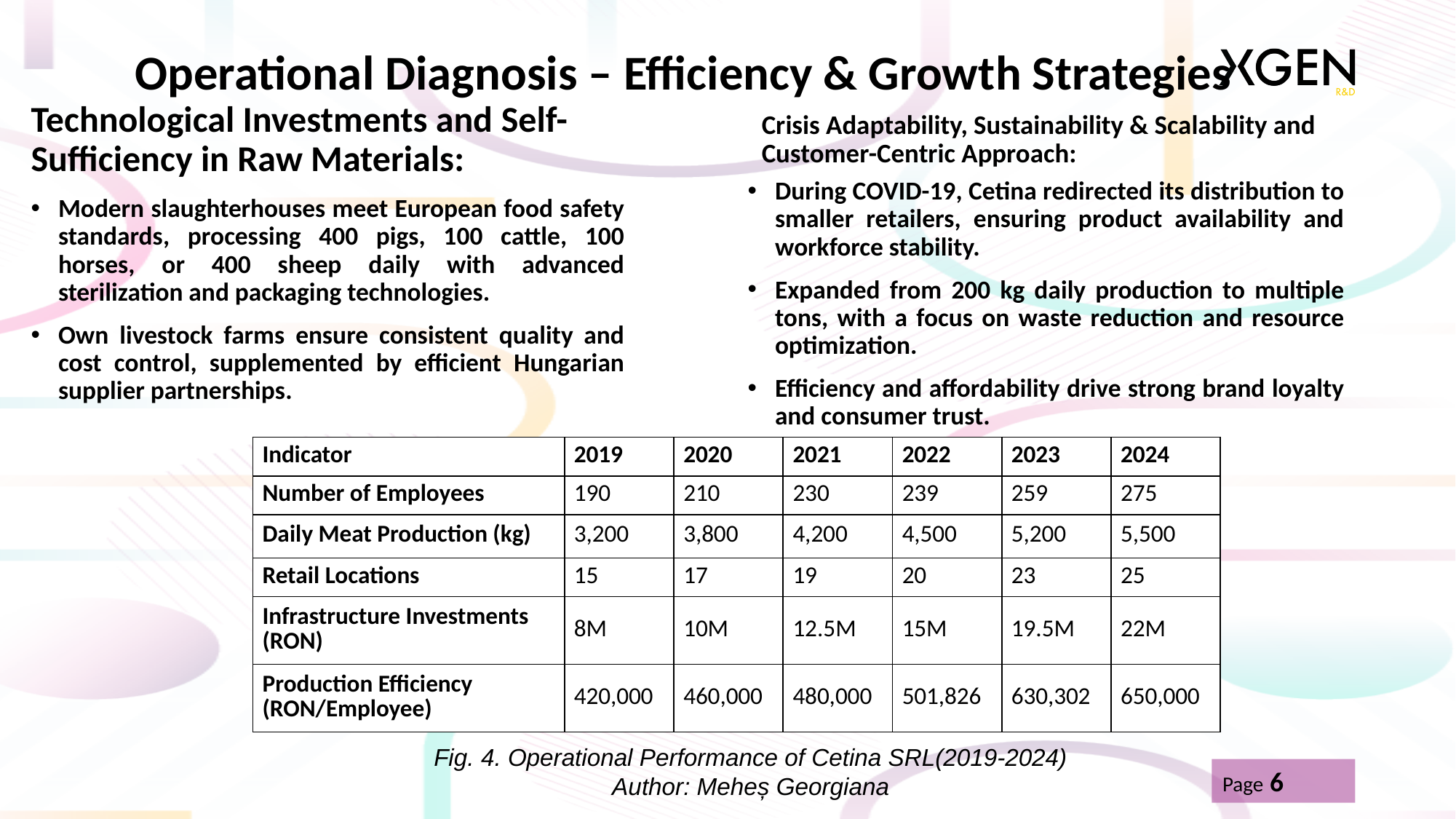

# Operational Diagnosis – Efficiency & Growth Strategies
Technological Investments and Self-Sufficiency in Raw Materials:
Crisis Adaptability, Sustainability & Scalability and Customer-Centric Approach:
During COVID-19, Cetina redirected its distribution to smaller retailers, ensuring product availability and workforce stability.
Expanded from 200 kg daily production to multiple tons, with a focus on waste reduction and resource optimization.
Efficiency and affordability drive strong brand loyalty and consumer trust.
Modern slaughterhouses meet European food safety standards, processing 400 pigs, 100 cattle, 100 horses, or 400 sheep daily with advanced sterilization and packaging technologies.
Own livestock farms ensure consistent quality and cost control, supplemented by efficient Hungarian supplier partnerships.
| Indicator | 2019 | 2020 | 2021 | 2022 | 2023 | 2024 |
| --- | --- | --- | --- | --- | --- | --- |
| Number of Employees | 190 | 210 | 230 | 239 | 259 | 275 |
| Daily Meat Production (kg) | 3,200 | 3,800 | 4,200 | 4,500 | 5,200 | 5,500 |
| Retail Locations | 15 | 17 | 19 | 20 | 23 | 25 |
| Infrastructure Investments (RON) | 8M | 10M | 12.5M | 15M | 19.5M | 22M |
| Production Efficiency (RON/Employee) | 420,000 | 460,000 | 480,000 | 501,826 | 630,302 | 650,000 |
Fig. 4. Operational Performance of Cetina SRL(2019-2024)
Author: Meheș Georgiana
Page 6